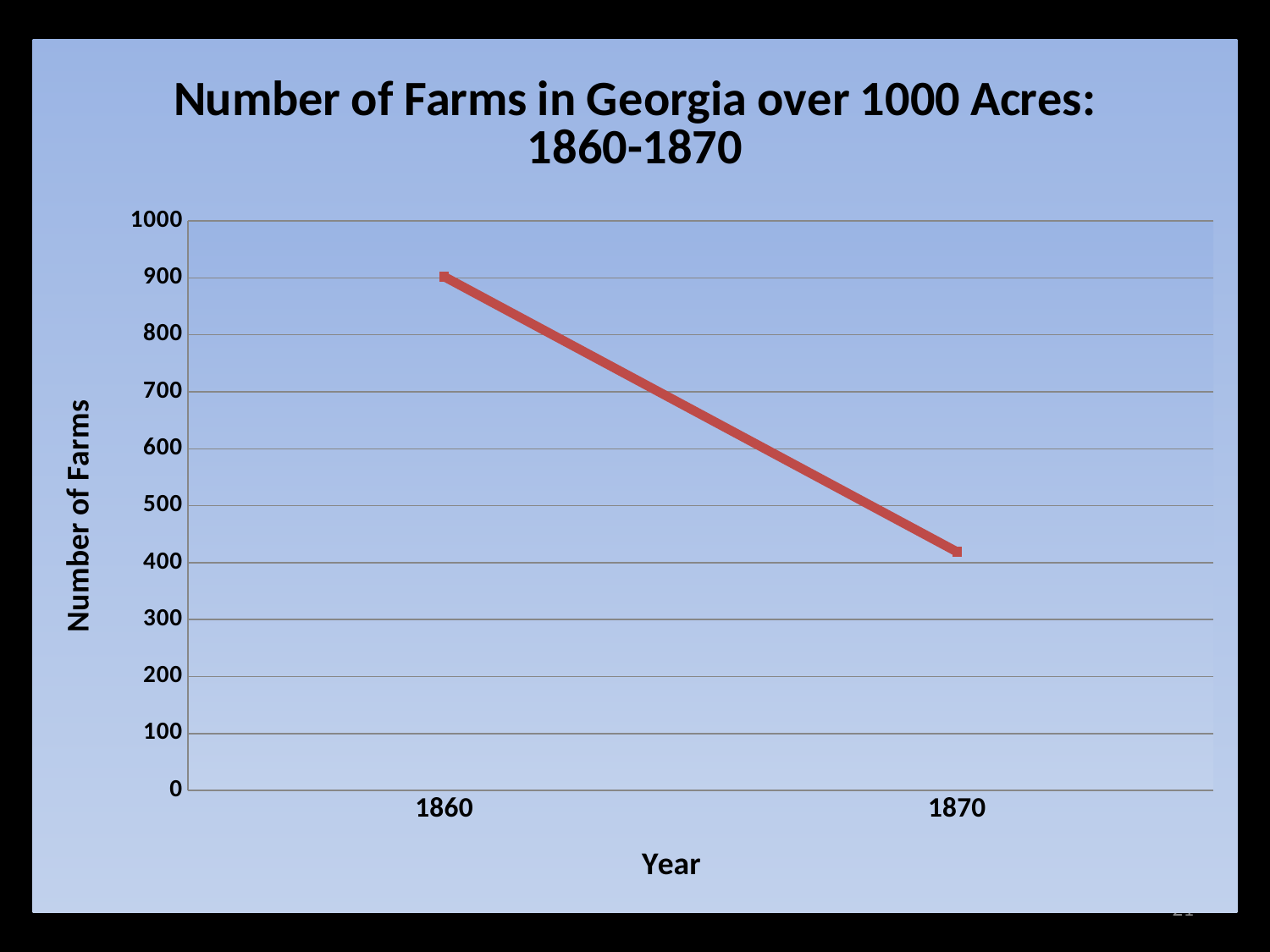

### Chart: Number of Farms in Georgia over 1000 Acres: 1860-1870

| Category |  |
|---|---|
| 1860 | 902.0 |
| 1870 | 419.0 |
21